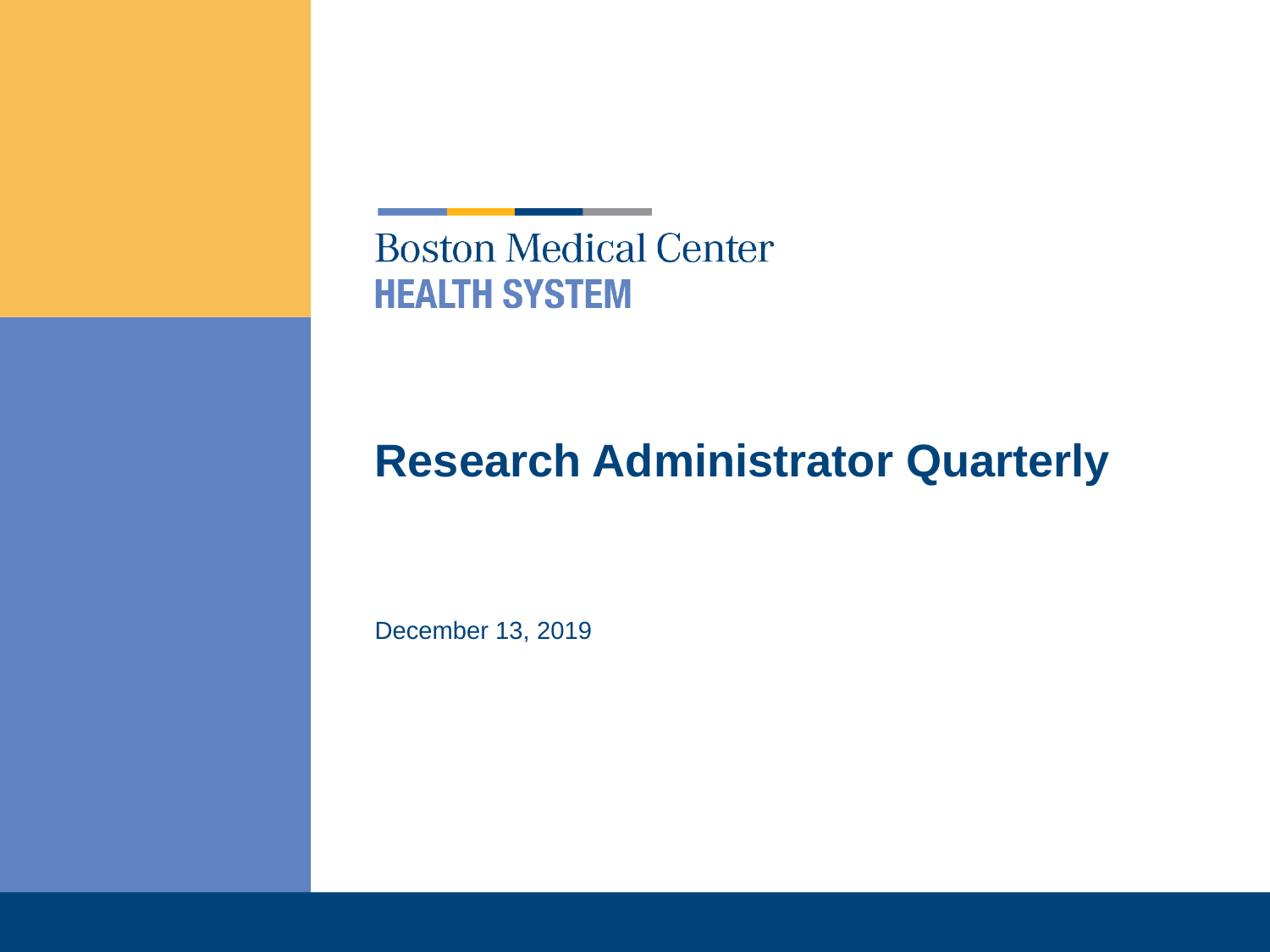

# Research Administrator Quarterly
December 13, 2019